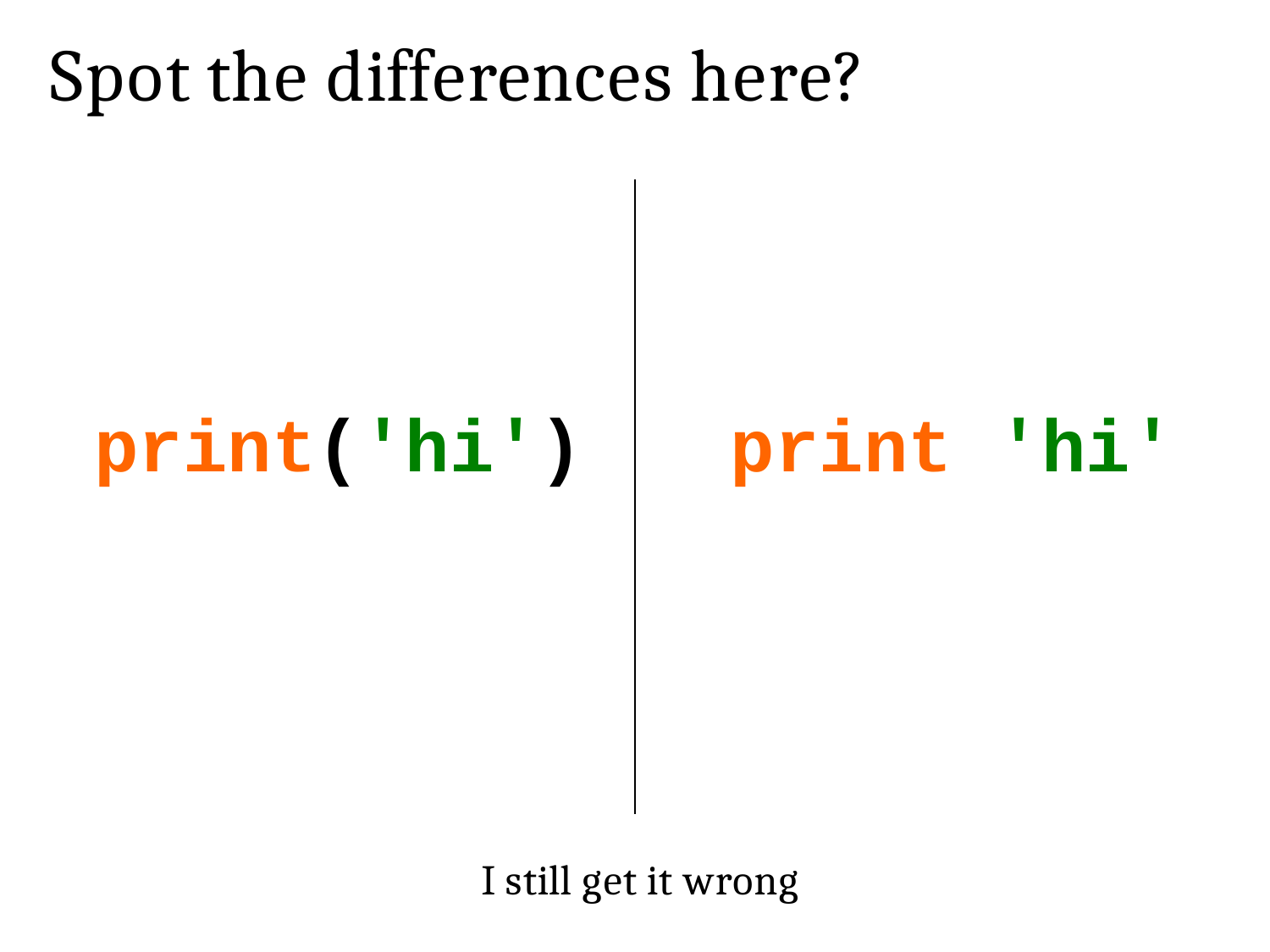

Spot the differences here?
print('hi')
print 'hi'
I still get it wrong